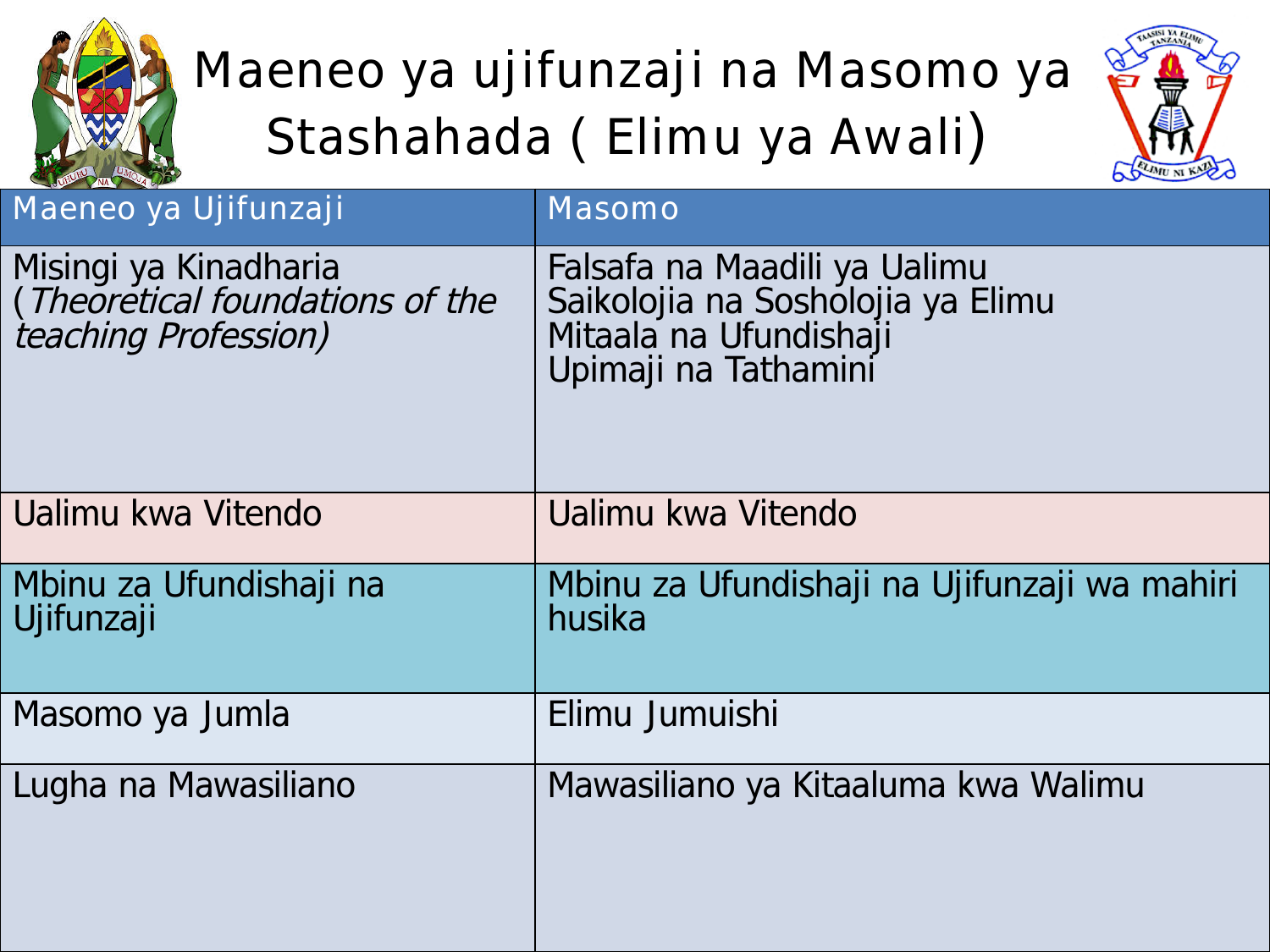

# Maeneo ya ujifunzaji na Masomo ya Stashahada ( Elimu ya Awali)
| Maeneo ya Ujifunzaji | Masomo |
| --- | --- |
| Misingi ya Kinadharia (Theoretical foundations of the teaching Profession) | Falsafa na Maadili ya Ualimu Saikolojia na Sosholojia ya Elimu Mitaala na Ufundishaji Upimaji na Tathamini |
| Ualimu kwa Vitendo | Ualimu kwa Vitendo |
| Mbinu za Ufundishaji na Ujifunzaji | Mbinu za Ufundishaji na Ujifunzaji wa mahiri husika |
| Masomo ya Jumla | Elimu Jumuishi |
| Lugha na Mawasiliano | Mawasiliano ya Kitaaluma kwa Walimu |
52